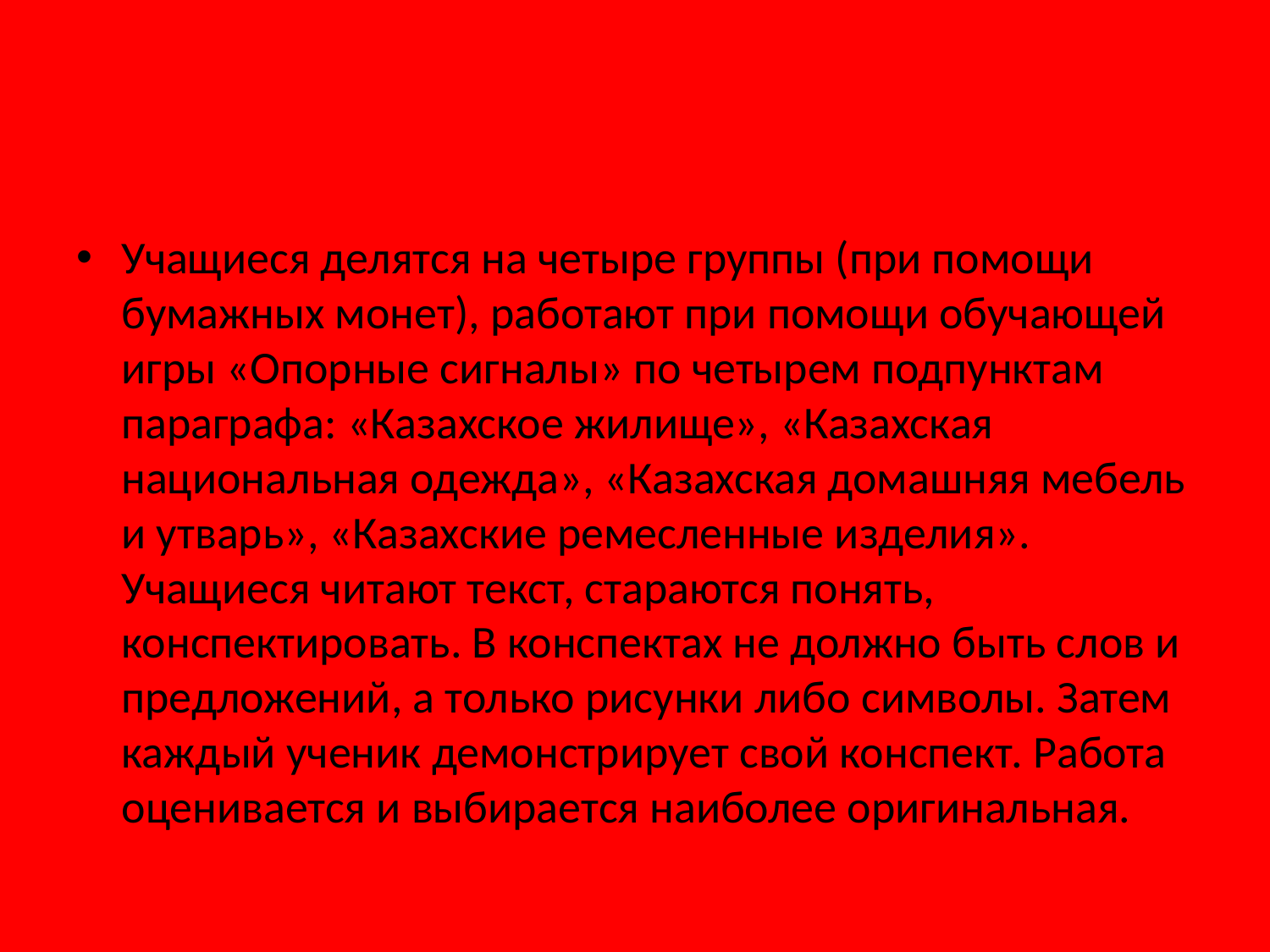

Учащиеся делятся на четыре группы (при помощи бумажных монет), работают при помощи обучающей игры «Опорные сигналы» по четырем подпунктам параграфа: «Казахское жилище», «Казахская национальная одежда», «Казахская домашняя мебель и утварь», «Казахские ремесленные изделия». Учащиеся читают текст, стараются понять, конспектировать. В конспектах не должно быть слов и предложений, а только рисунки либо символы. Затем каждый ученик демонстрирует свой конспект. Работа оценивается и выбирается наиболее оригинальная.